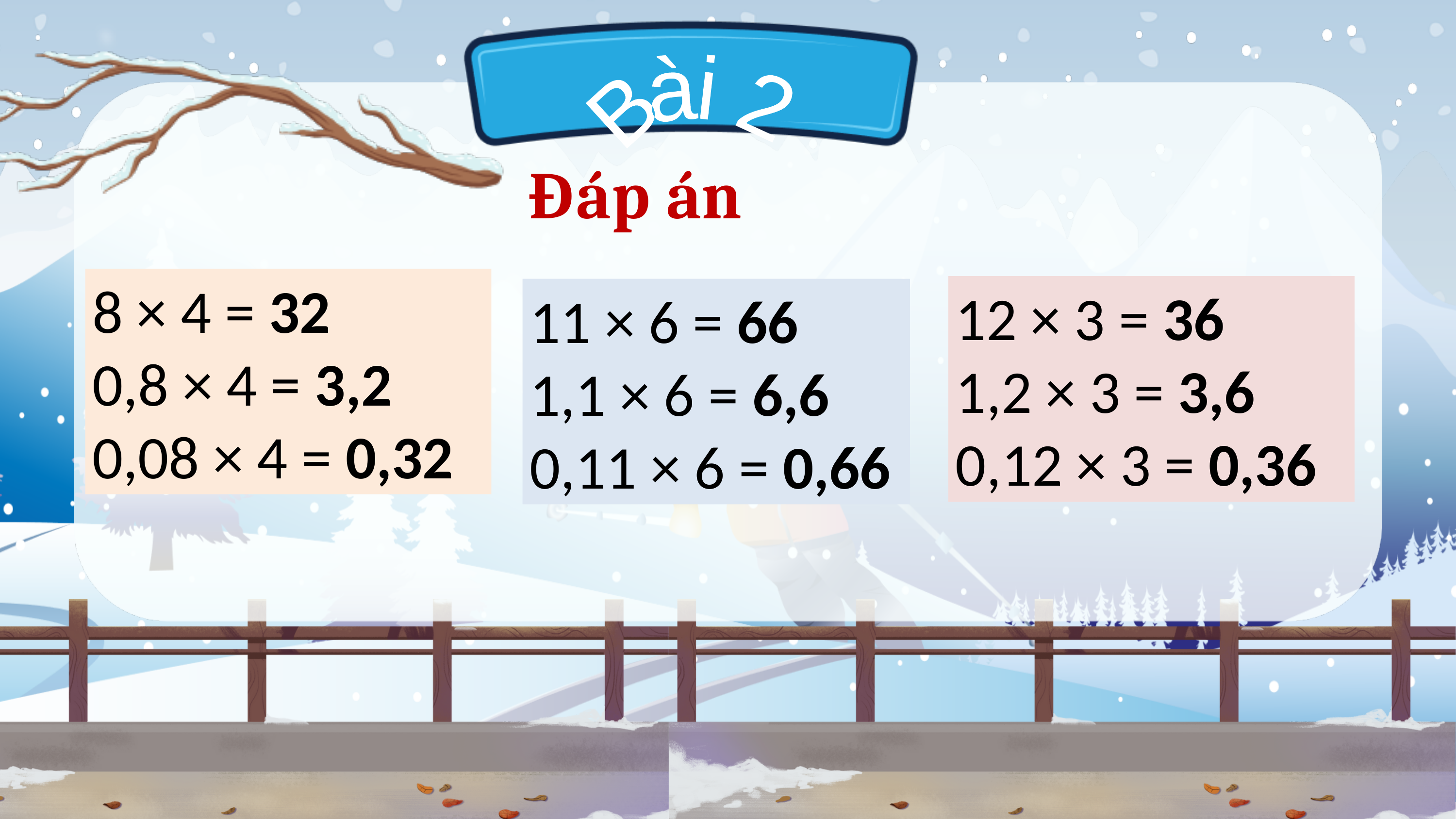

Bài 2
Đáp án
8 × 4 = 32
0,8 × 4 = 3,2
0,08 × 4 = 0,32
12 × 3 = 36
1,2 × 3 = 3,6
0,12 × 3 = 0,36
11 × 6 = 66
1,1 × 6 = 6,6
0,11 × 6 = 0,66